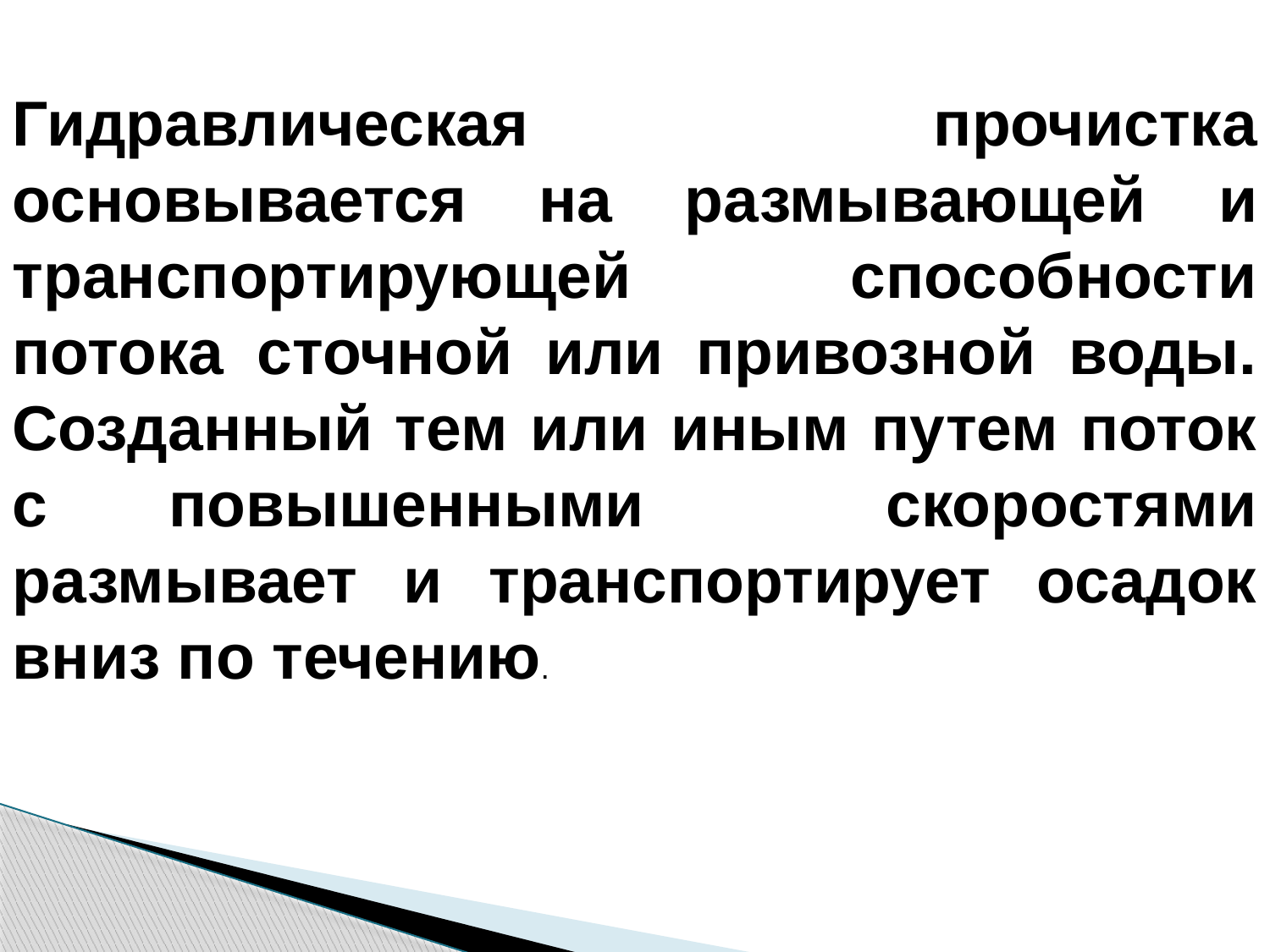

Гидравлическая прочистка основывается на размывающей и транспортирующей способности потока сточной или привозной воды. Созданный тем или иным путем поток с повышенными  скоростями размывает и транспортирует осадок вниз по течению.